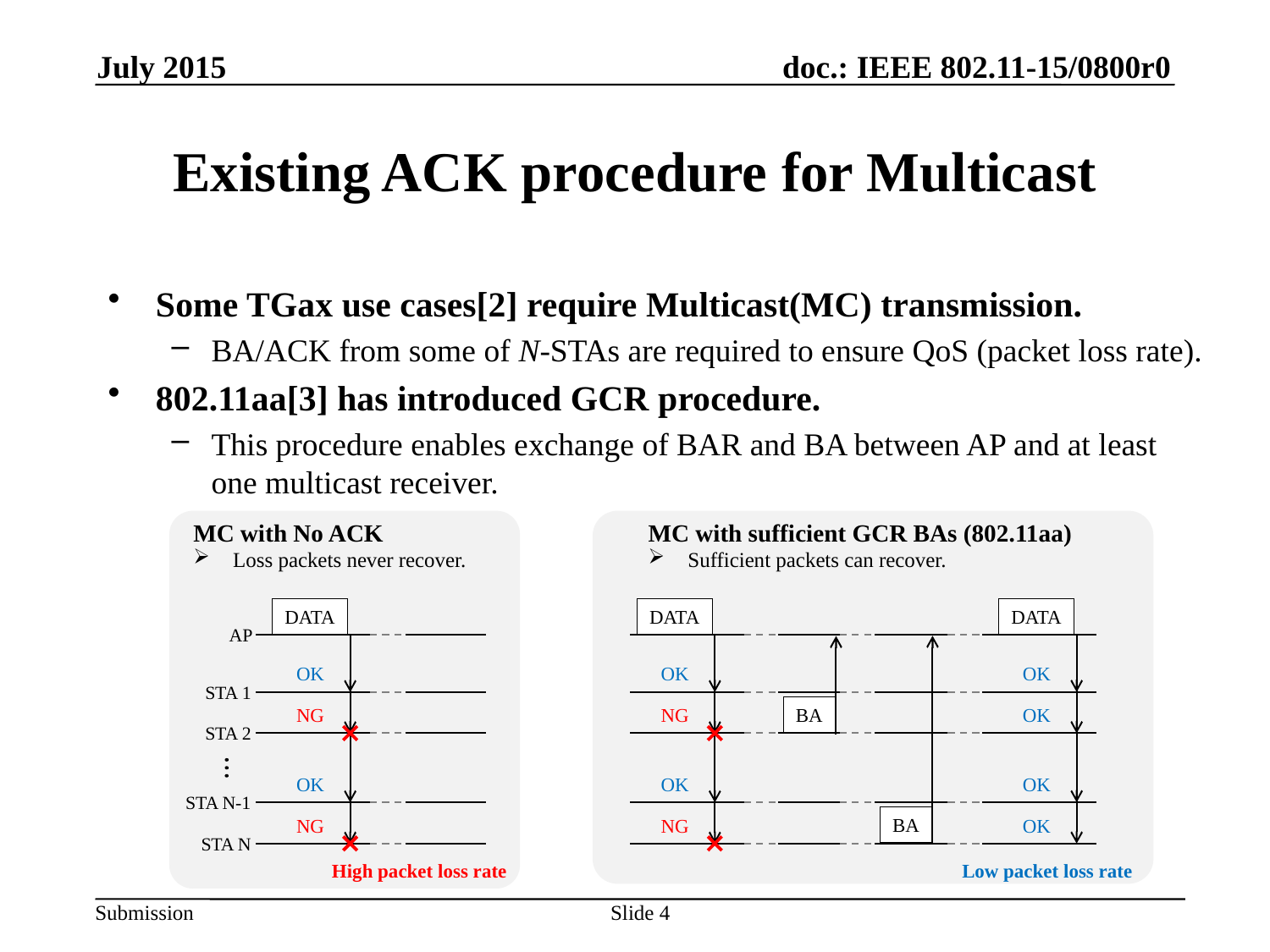

July 2015
# Existing ACK procedure for Multicast
Some TGax use cases[2] require Multicast(MC) transmission.
BA/ACK from some of N-STAs are required to ensure QoS (packet loss rate).
802.11aa[3] has introduced GCR procedure.
This procedure enables exchange of BAR and BA between AP and at least one multicast receiver.

MC with No ACK
Loss packets never recover.
DATA
AP
OK
STA 1
NG
STA 2

OK
STA N-1
NG
STA N

MC with sufficient GCR BAs (802.11aa)
Sufficient packets can recover.
DATA
DATA
OK
OK
NG
OK
BA

OK
OK
BA
NG
OK

High packet loss rate
Low packet loss rate
Slide 4
Yusuke Tanaka, Sony Corporation